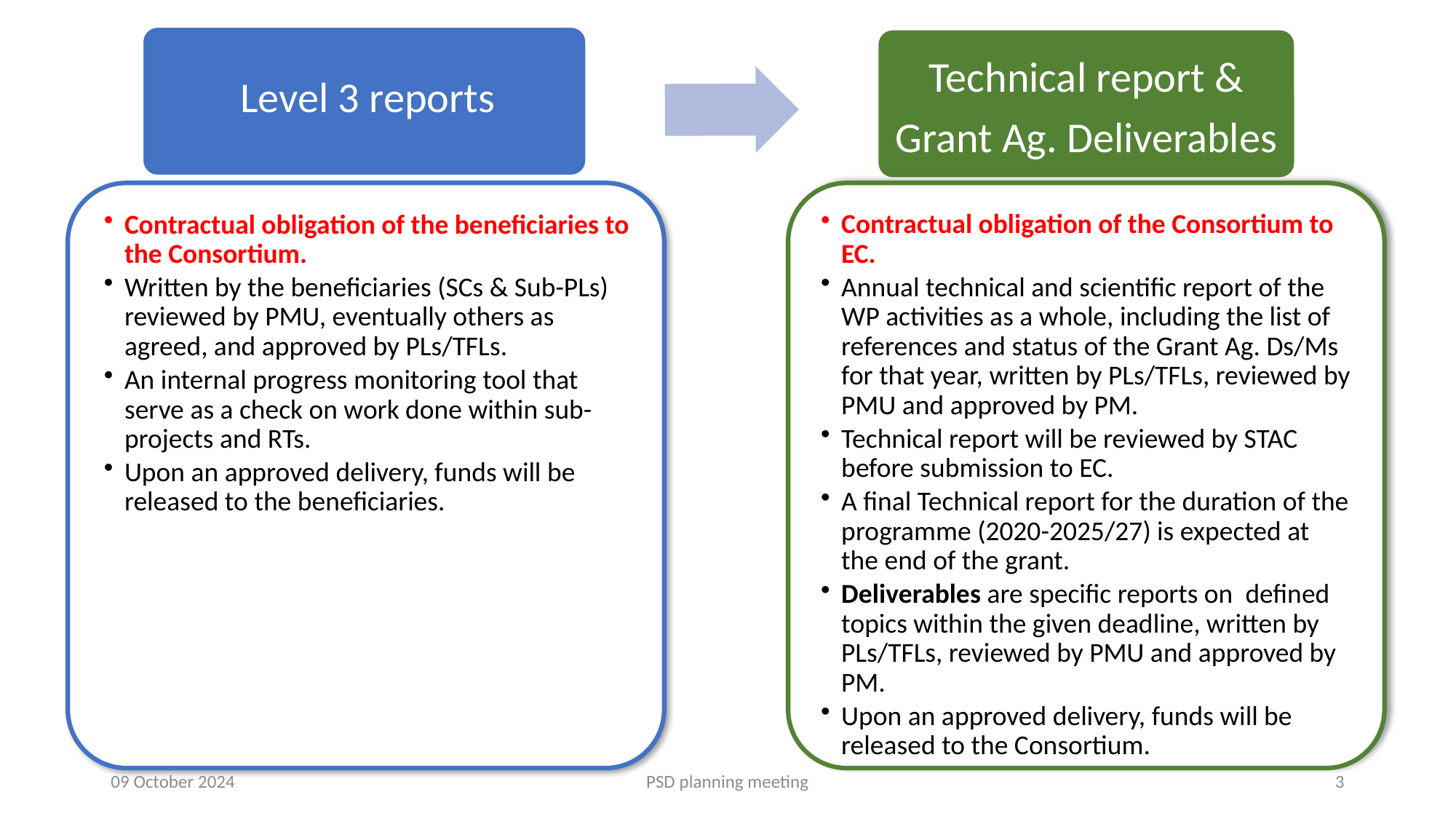

Level 3 reports

Technical report &
Grant Ag. Deliverables

Contractual obligation of the Consortium to EC.
Annual technical and scientific report of the WP activities as a whole, including the list of references and status of the Grant Ag. Ds/Ms for that year, written by PLs/TFLs, reviewed by PMU and approved by PM.
Technical report will be reviewed by STAC before submission to EC.
A final Technical report for the duration of the programme (2020-2025/27) is expected at the end of the grant.
Deliverables are specific reports on  defined topics within the given deadline, written by PLs/TFLs, reviewed by PMU and approved by PM.
Upon an approved delivery, funds will be released to the Consortium.

Contractual obligation of the beneficiaries to the Consortium.
Written by the beneficiaries (SCs & Sub-PLs) reviewed by PMU, eventually others as agreed, and approved by PLs/TFLs.
An internal progress monitoring tool that serve as a check on work done within sub-projects and RTs.
Upon an approved delivery, funds will be released to the beneficiaries.
09 October 2024
PSD planning meeting
3